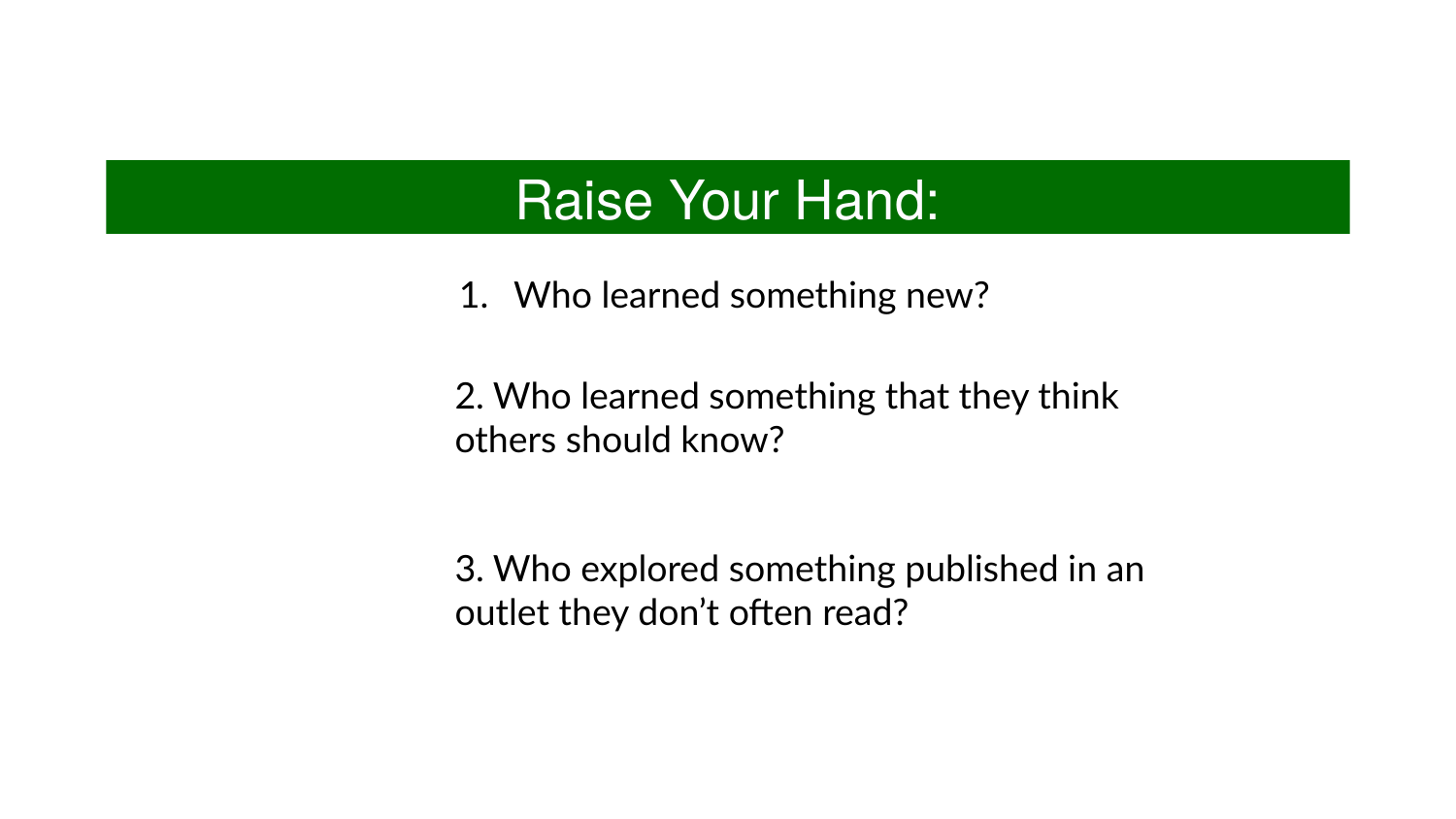

Raise Your Hand:
Who learned something new?
2. Who learned something that they think others should know?
3. Who explored something published in an outlet they don’t often read?